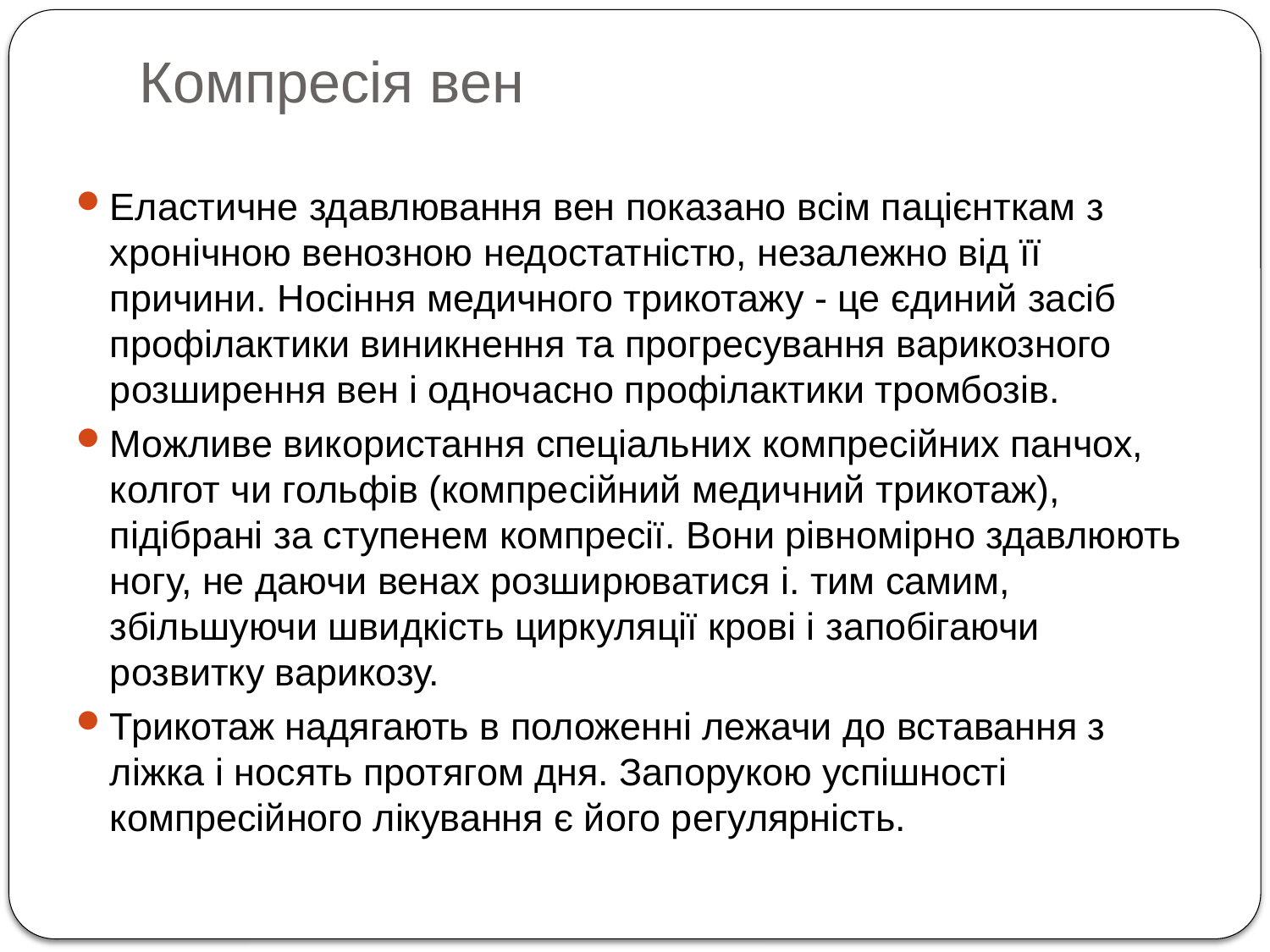

# Компресія вен
Еластичне здавлювання вен показано всім пацієнткам з хронічною венозною недостатністю, незалежно від її причини. Носіння медичного трикотажу - це єдиний засіб профілактики виникнення та прогресування варикозного розширення вен і одночасно профілактики тромбозів.
Можливе використання спеціальних компресійних панчох, колгот чи гольфів (компресійний медичний трикотаж), підібрані за ступенем компресії. Вони рівномірно здавлюють ногу, не даючи венах розширюватися і. тим самим, збільшуючи швидкість циркуляції крові і запобігаючи розвитку варикозу.
Трикотаж надягають в положенні лежачи до вставання з ліжка і носять протягом дня. Запорукою успішності компресійного лікування є його регулярність.